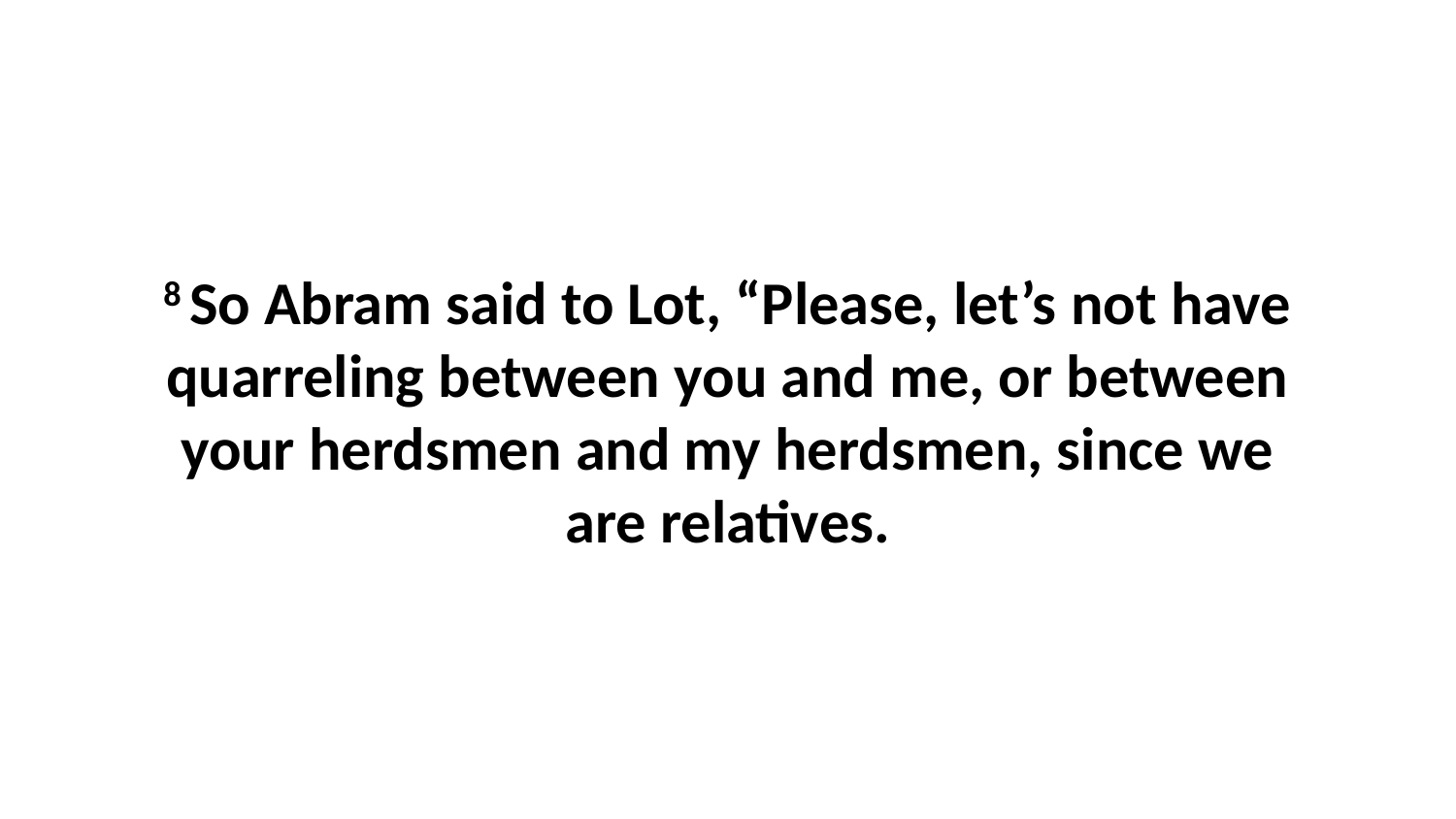

8 So Abram said to Lot, “Please, let’s not have quarreling between you and me, or between your herdsmen and my herdsmen, since we are relatives.